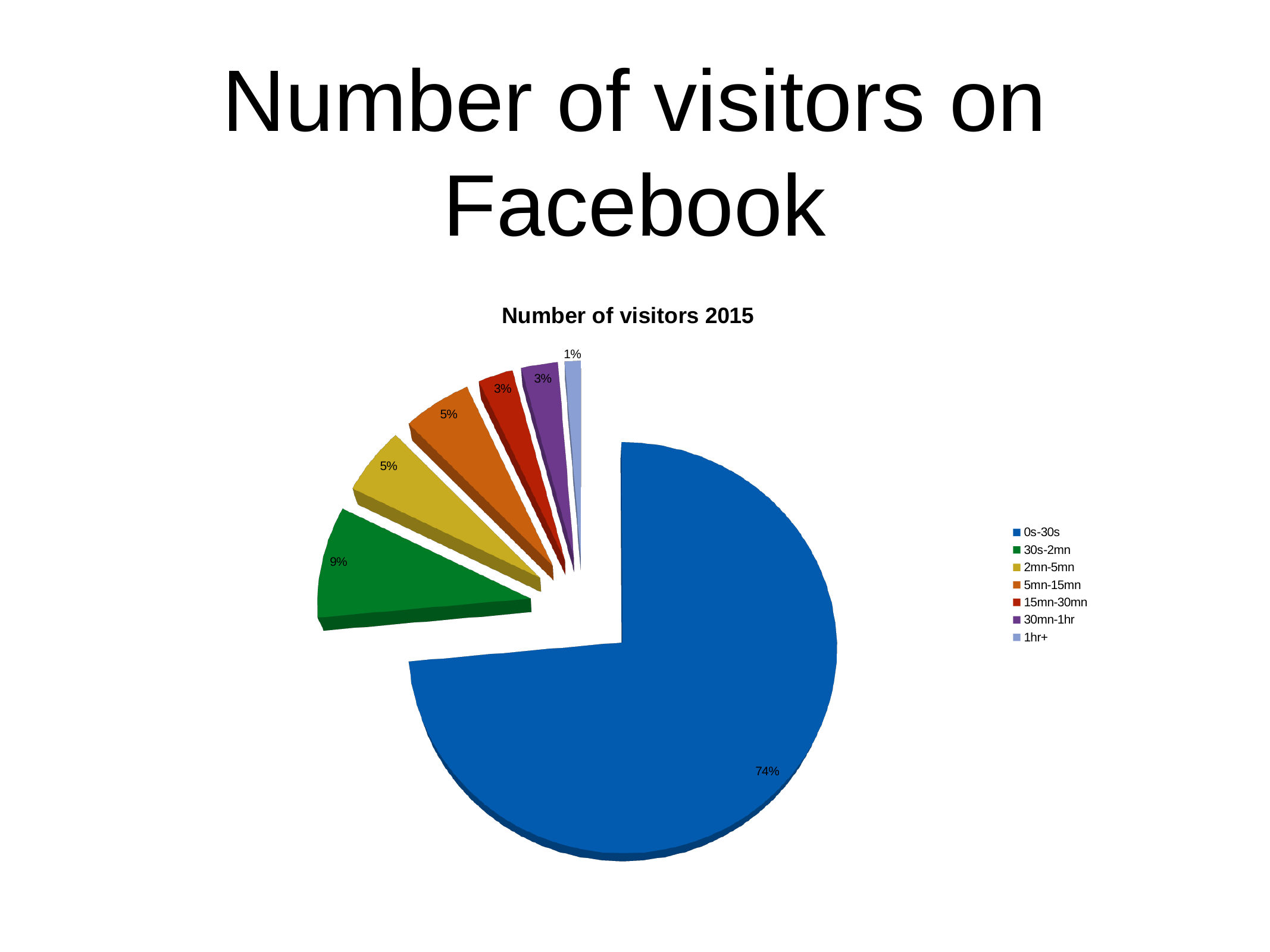

# Number of visitors on Facebook

[unsupported chart]